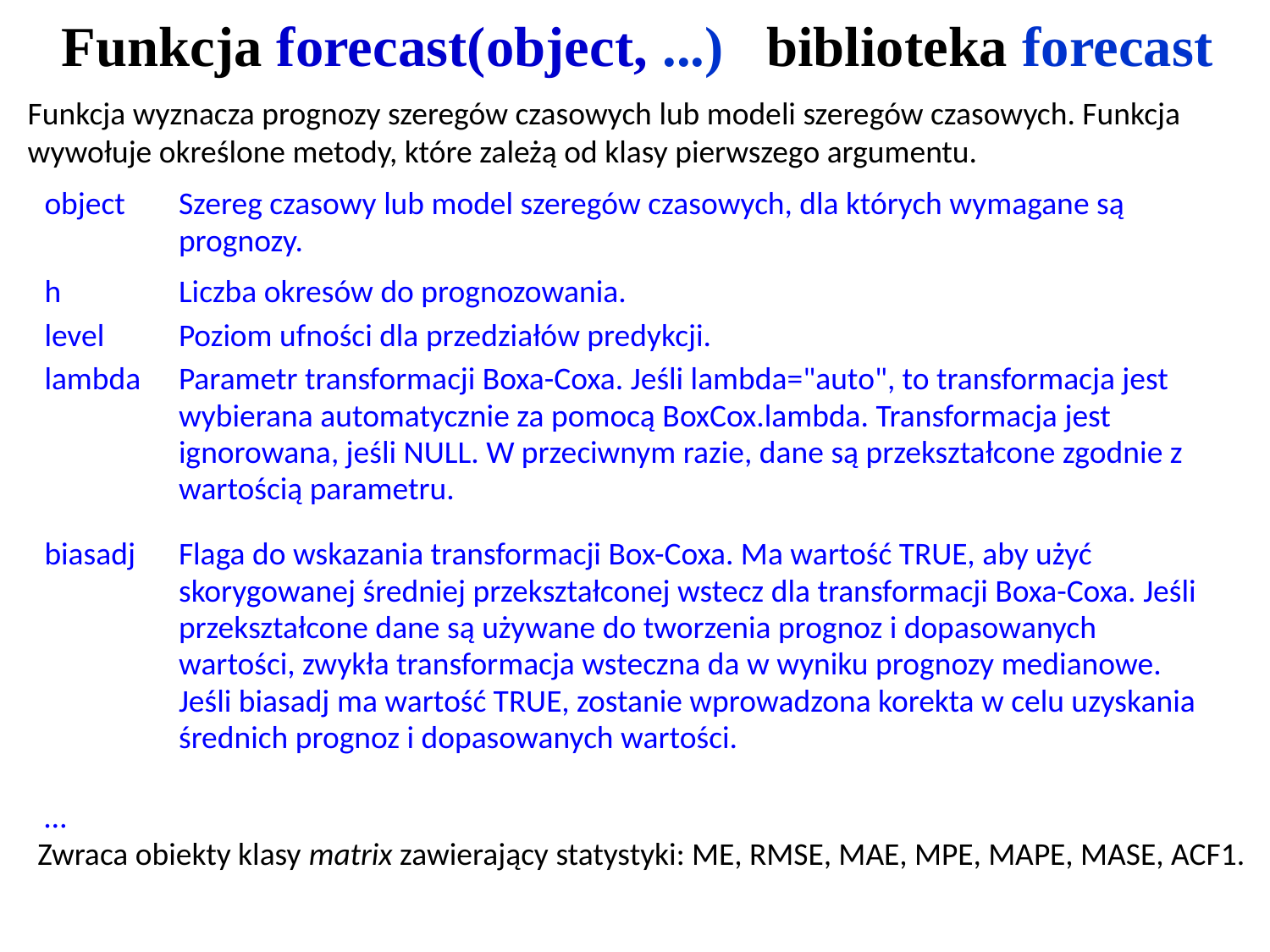

# Funkcja forecast(object, ...)   biblioteka forecast
Funkcja wyznacza prognozy szeregów czasowych lub modeli szeregów czasowych. Funkcja wywołuje określone metody, które zależą od klasy pierwszego argumentu.
| object | Szereg czasowy lub model szeregów czasowych, dla których wymagane są prognozy. |
| --- | --- |
| h | Liczba okresów do prognozowania. |
| level | Poziom ufności dla przedziałów predykcji. |
| lambda | Parametr transformacji Boxa-Coxa. Jeśli lambda="auto", to transformacja jest wybierana automatycznie za pomocą BoxCox.lambda. Transformacja jest ignorowana, jeśli NULL. W przeciwnym razie, dane są przekształcone zgodnie z wartością parametru. |
| biasadj | Flaga do wskazania transformacji Box-Coxa. Ma wartość TRUE, aby użyć skorygowanej średniej przekształconej wstecz dla transformacji Boxa-Coxa. Jeśli przekształcone dane są używane do tworzenia prognoz i dopasowanych wartości, zwykła transformacja wsteczna da w wyniku prognozy medianowe. Jeśli biasadj ma wartość TRUE, zostanie wprowadzona korekta w celu uzyskania średnich prognoz i dopasowanych wartości. |
| … |  |
Zwraca obiekty klasy matrix zawierający statystyki: ME, RMSE, MAE, MPE, MAPE, MASE, ACF1.